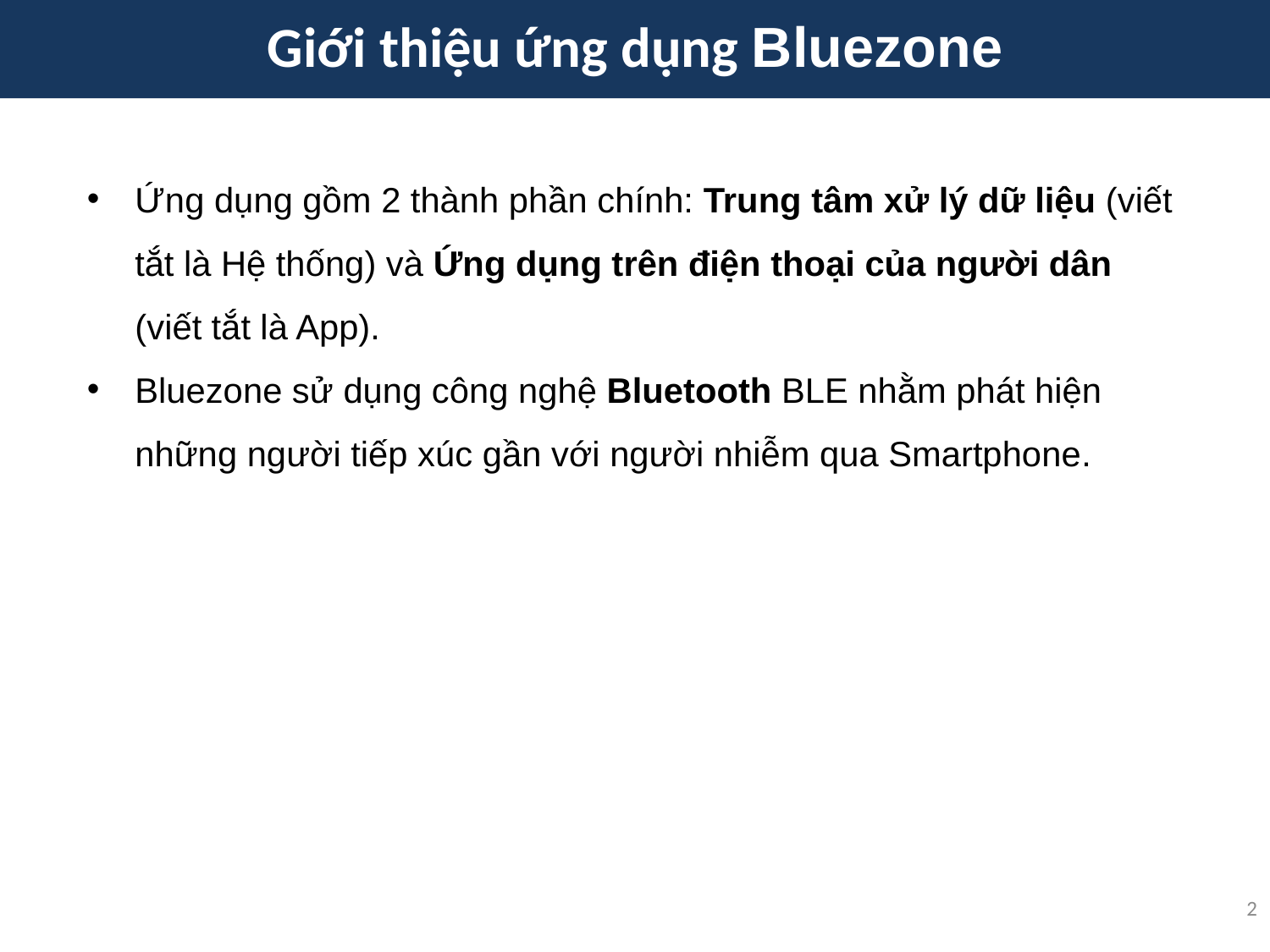

# Giới thiệu ứng dụng Bluezone

Ứng dụng gồm 2 thành phần chính: Trung tâm xử lý dữ liệu (viết tắt là Hệ thống) và Ứng dụng trên điện thoại của người dân (viết tắt là App).
Bluezone sử dụng công nghệ Bluetooth BLE nhằm phát hiện những người tiếp xúc gần với người nhiễm qua Smartphone.

2